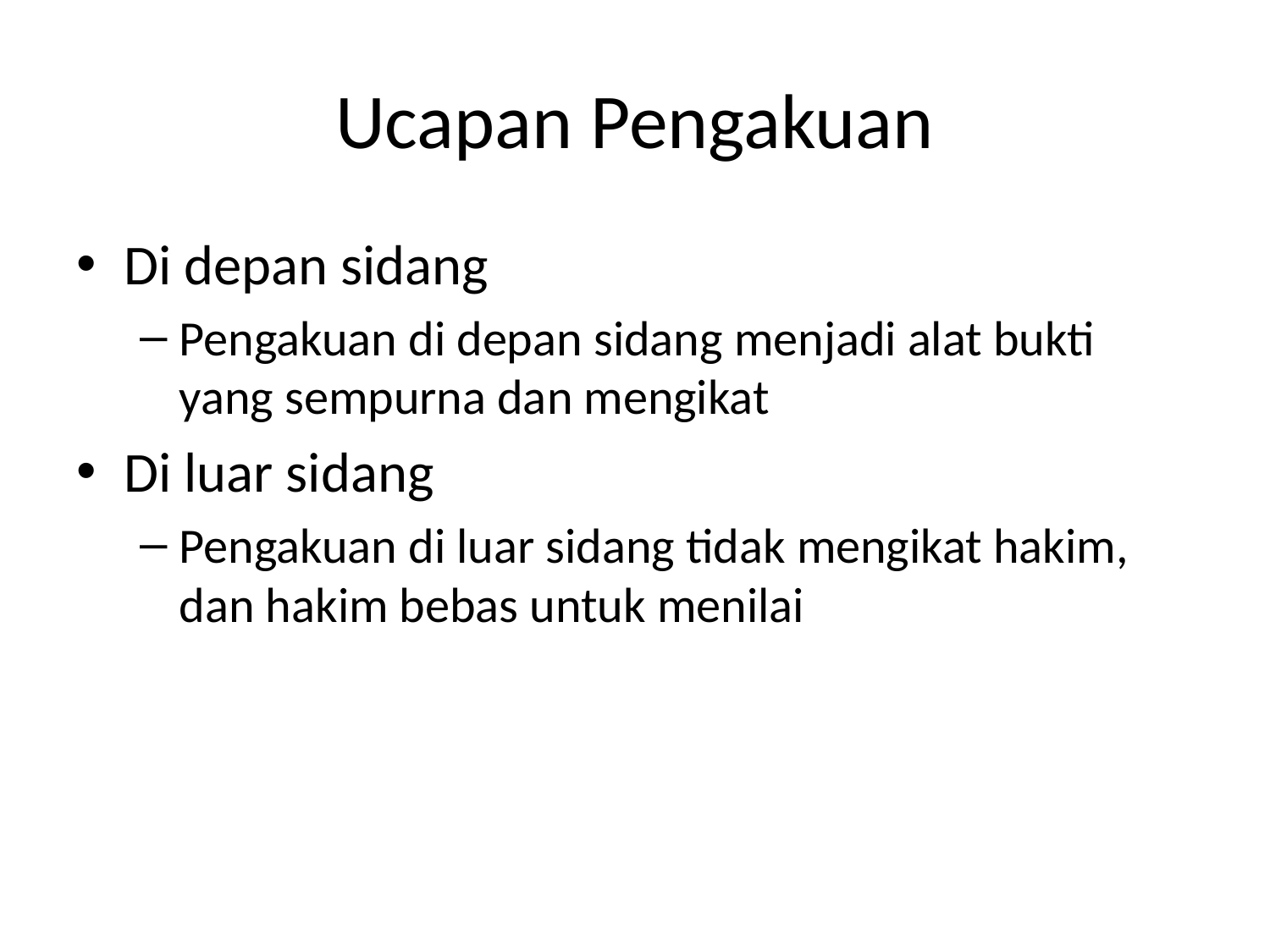

# Ucapan Pengakuan
Di depan sidang
Pengakuan di depan sidang menjadi alat bukti yang sempurna dan mengikat
Di luar sidang
Pengakuan di luar sidang tidak mengikat hakim, dan hakim bebas untuk menilai